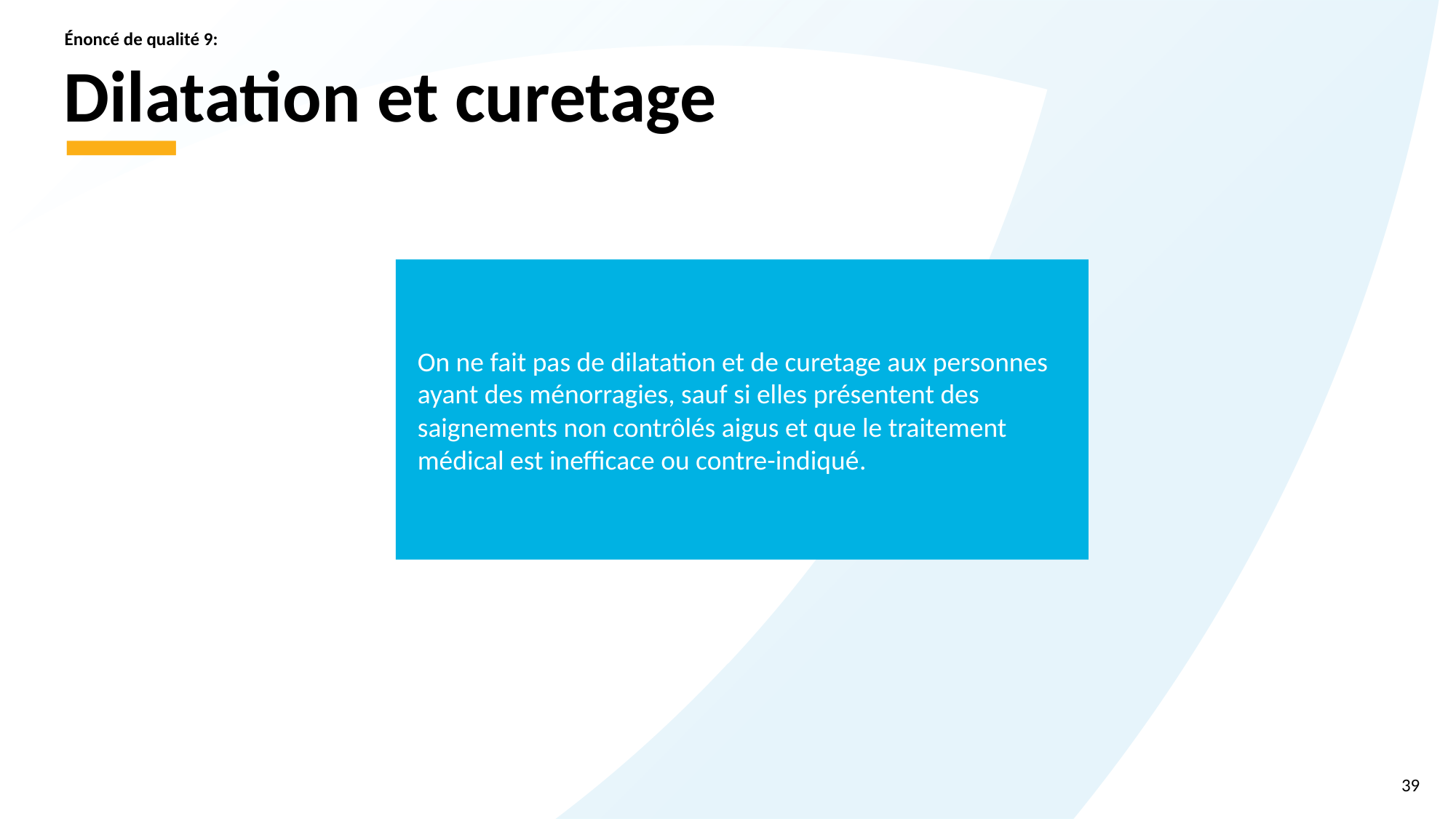

Énoncé de qualité 9:
# Dilatation et curetage
On ne fait pas de dilatation et de curetage aux personnes ayant des ménorragies, sauf si elles présentent des saignements non contrôlés aigus et que le traitement médical est inefficace ou contre-indiqué.
39